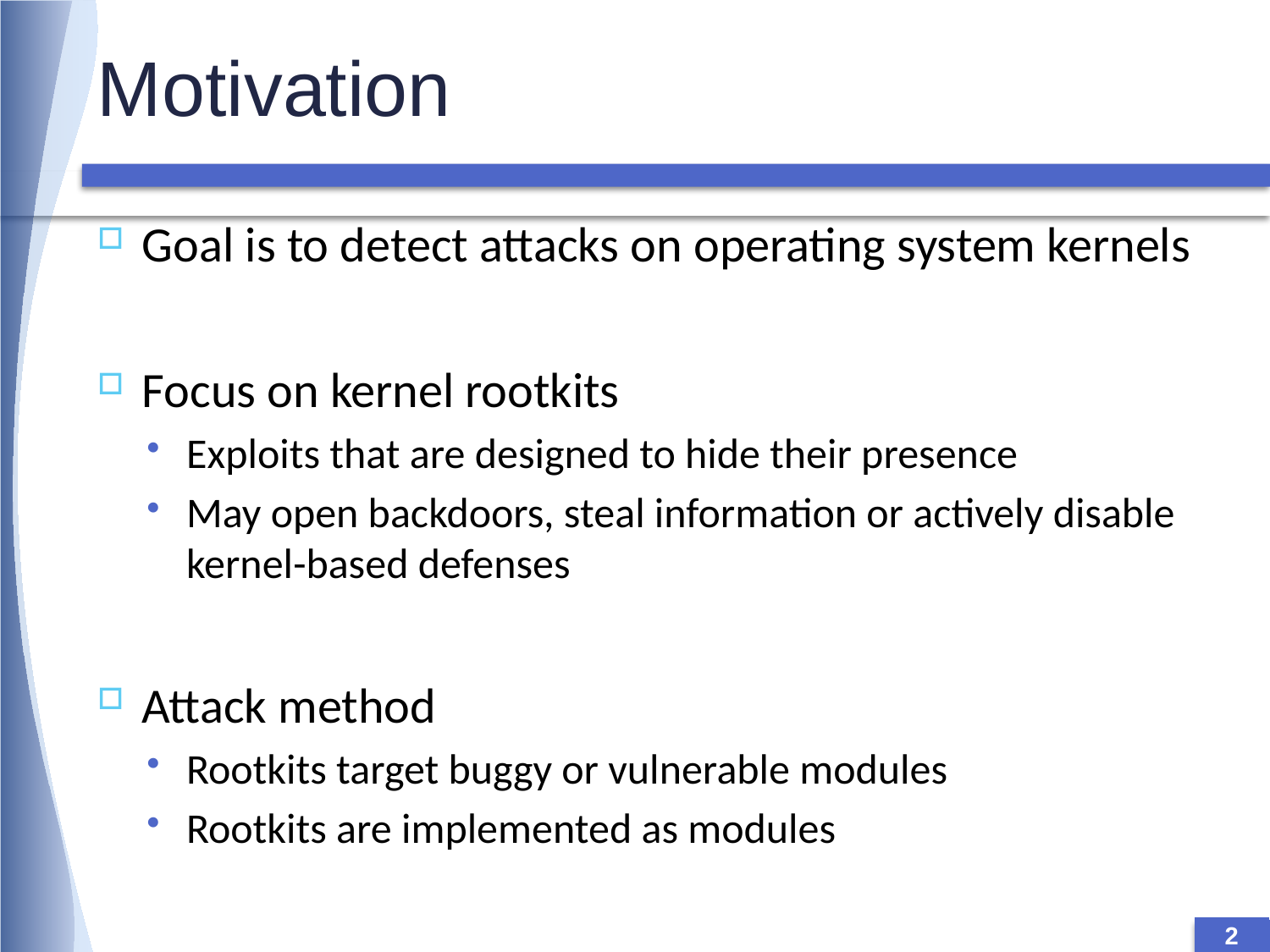

# Motivation
Goal is to detect attacks on operating system kernels

Focus on kernel rootkits
Exploits that are designed to hide their presence
May open backdoors, steal information or actively disable kernel-based defenses

Attack method
Rootkits target buggy or vulnerable modules
Rootkits are implemented as modules
2